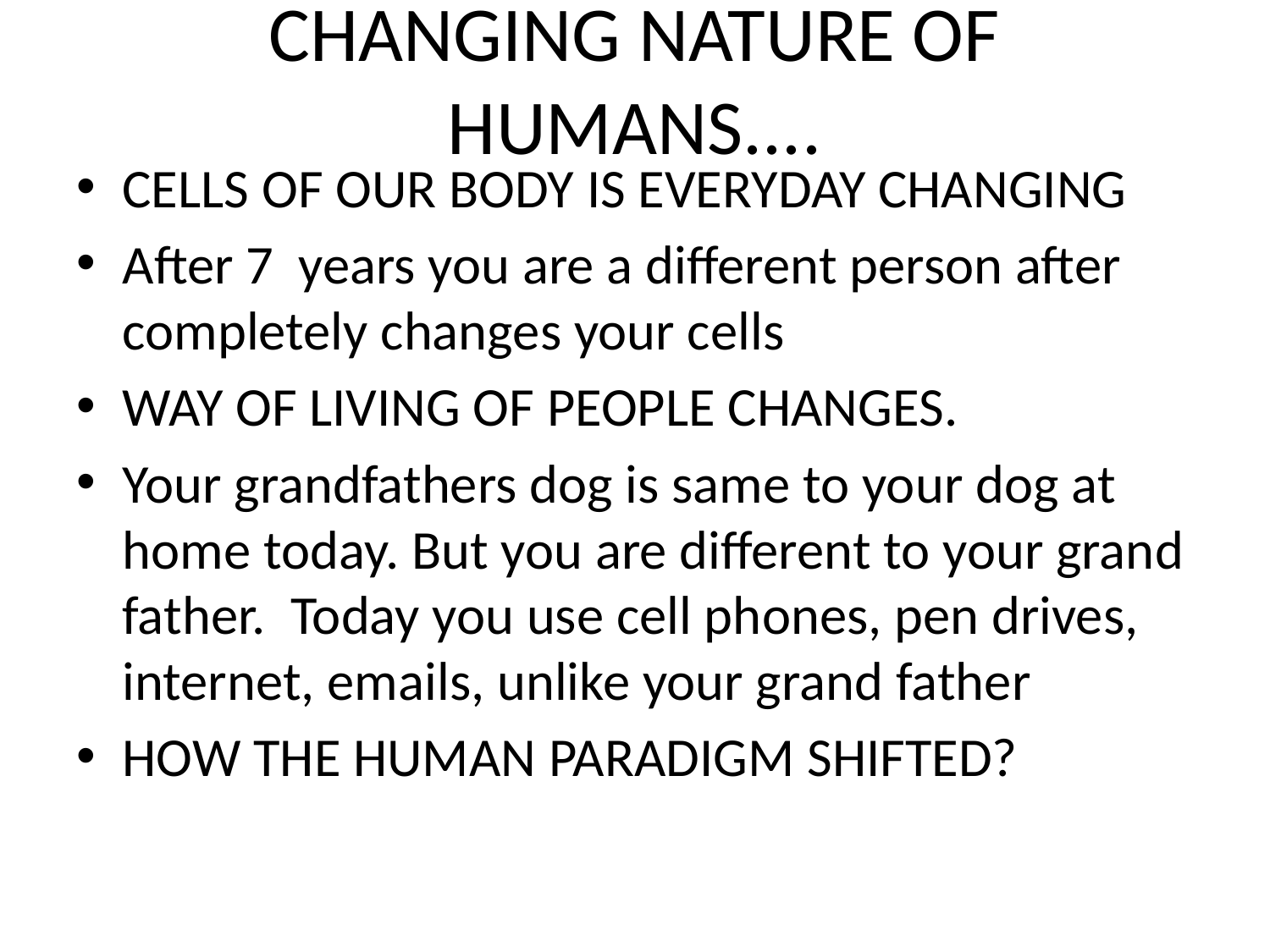

# CHANGING NATURE OF HUMANS....
CELLS OF OUR BODY IS EVERYDAY CHANGING
After 7  years you are a different person after completely changes your cells
WAY OF LIVING OF PEOPLE CHANGES.
Your grandfathers dog is same to your dog at home today. But you are different to your grand father.  Today you use cell phones, pen drives, internet, emails, unlike your grand father
HOW THE HUMAN PARADIGM SHIFTED?